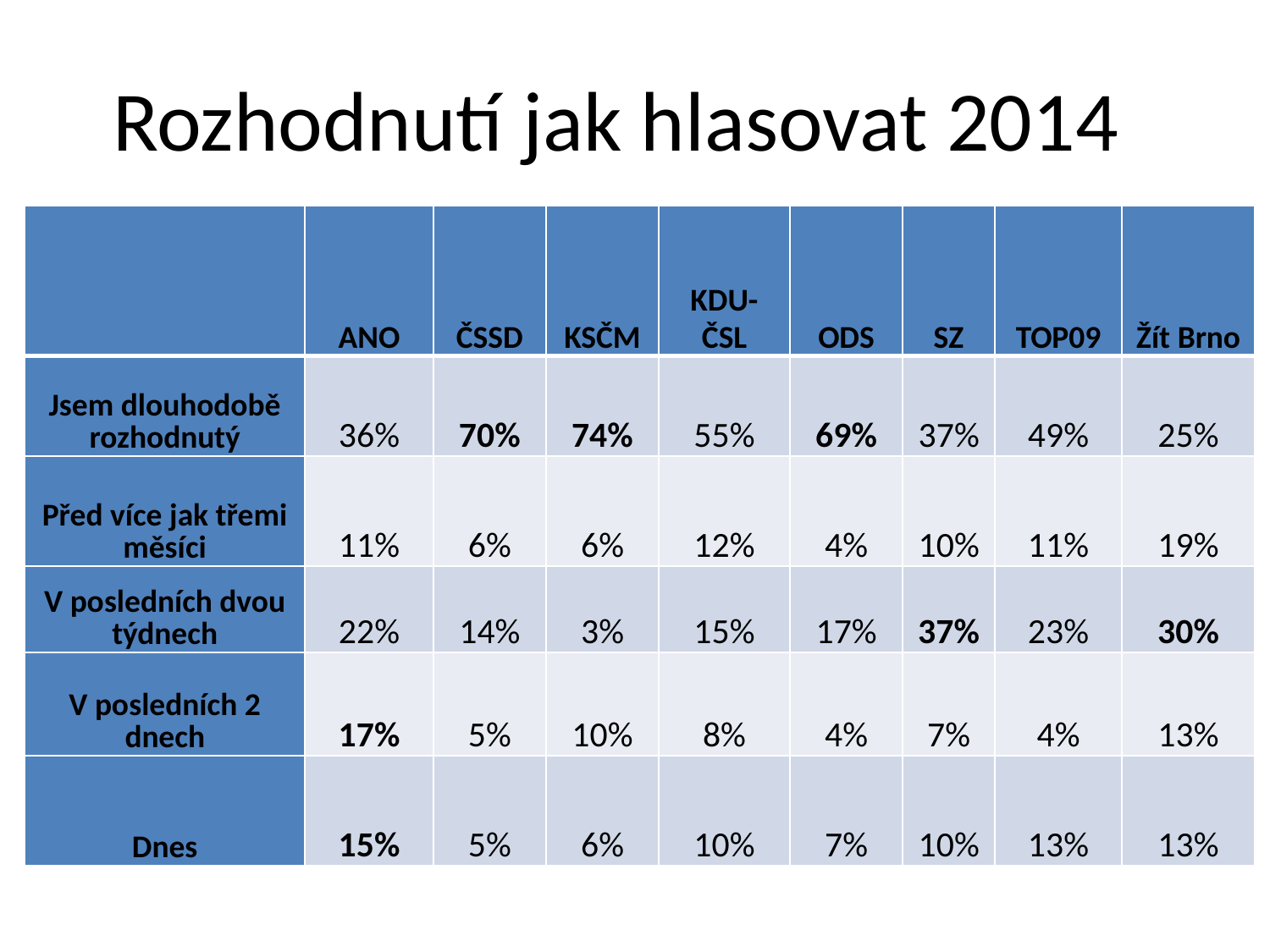

# Rozhodnutí jak hlasovat 2014
|  | ANO | ČSSD | KSČM | KDU-ČSL | ODS | SZ | TOP09 | Žít Brno |
| --- | --- | --- | --- | --- | --- | --- | --- | --- |
| Jsem dlouhodobě rozhodnutý | 36% | 70% | 74% | 55% | 69% | 37% | 49% | 25% |
| Před více jak třemi měsíci | 11% | 6% | 6% | 12% | 4% | 10% | 11% | 19% |
| V posledních dvou týdnech | 22% | 14% | 3% | 15% | 17% | 37% | 23% | 30% |
| V posledních 2 dnech | 17% | 5% | 10% | 8% | 4% | 7% | 4% | 13% |
| Dnes | 15% | 5% | 6% | 10% | 7% | 10% | 13% | 13% |